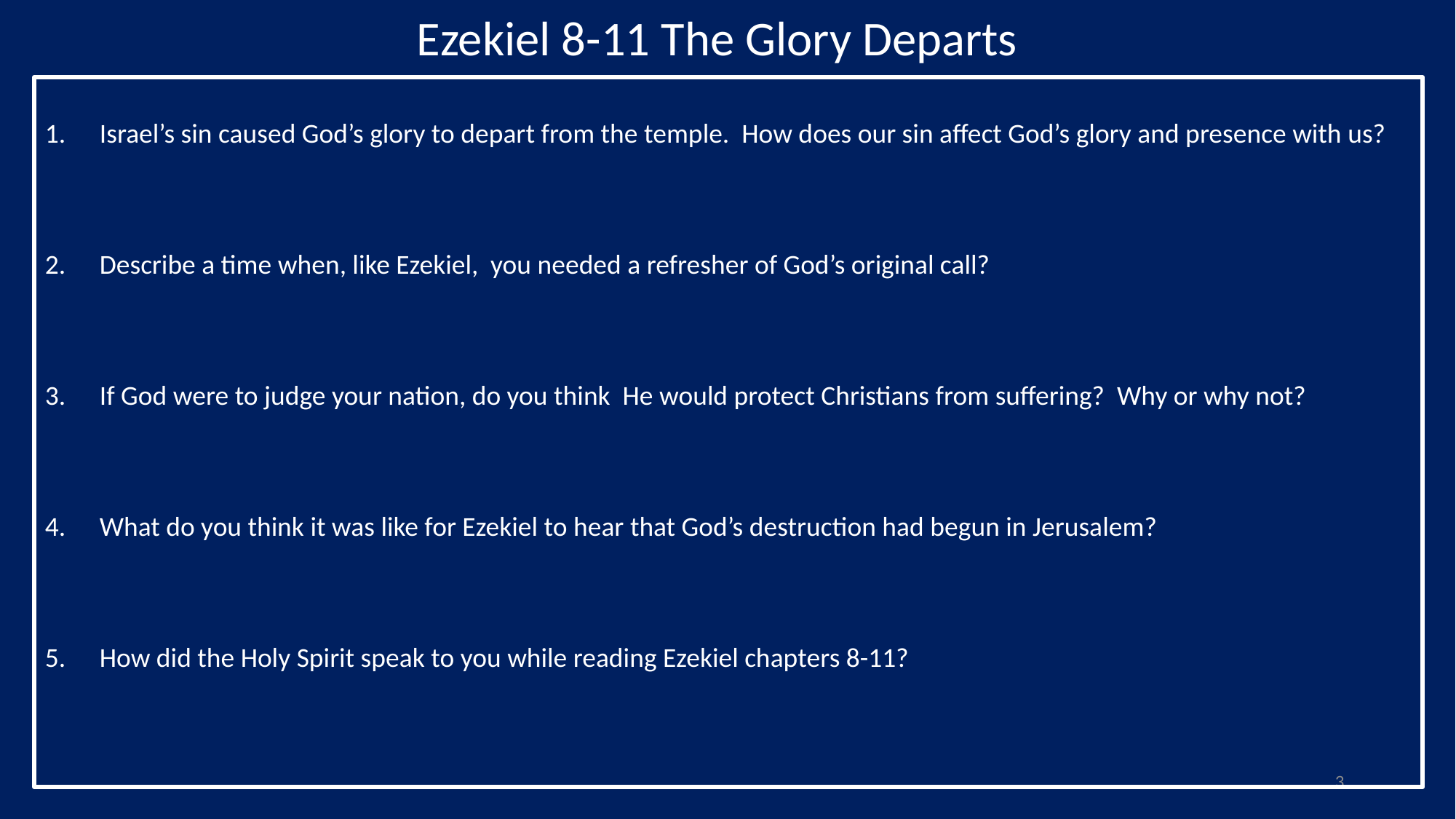

Ezekiel 8-11 The Glory Departs

Israel’s sin caused God’s glory to depart from the temple.  How does our sin affect God’s glory and presence with us?

Describe a time when, like Ezekiel,  you needed a refresher of God’s original call?

If God were to judge your nation, do you think  He would protect Christians from suffering?  Why or why not?

What do you think it was like for Ezekiel to hear that God’s destruction had begun in Jerusalem?

How did the Holy Spirit speak to you while reading Ezekiel chapters 8-11?

3